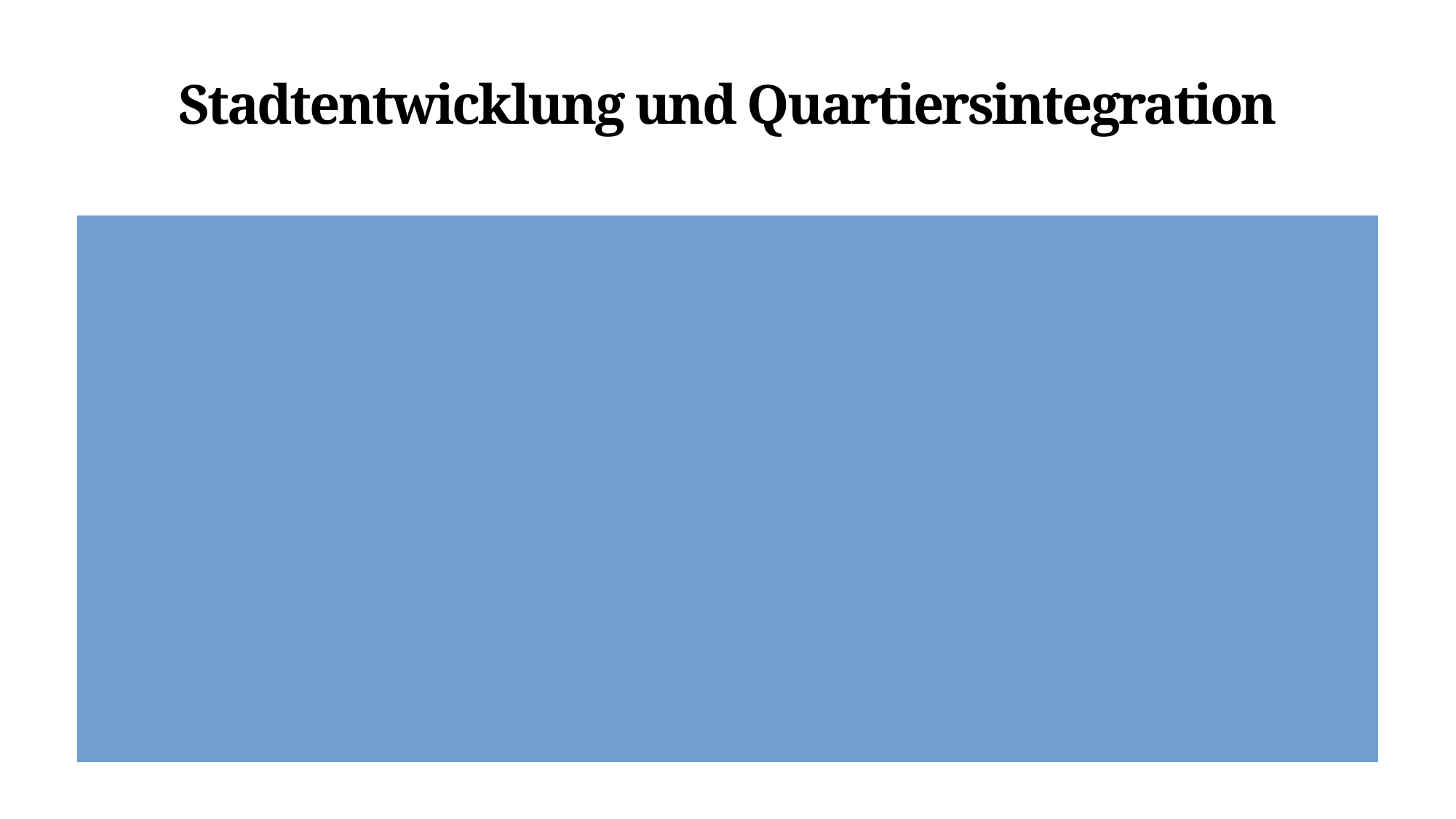

# Stadtentwicklung und Quartiersintegration

Schwimmbad als sozialer und kultureller Treffpunkt im Stadtteil
Multifunktionale Nutzung (z.B. Veranstaltungsort durch höhenverstellbaren Beckenboden)
Einbindung in Quartiers- und Stadtteilentwicklungskonzepte
Förderung von Inklusion und sozialer Infrastruktur